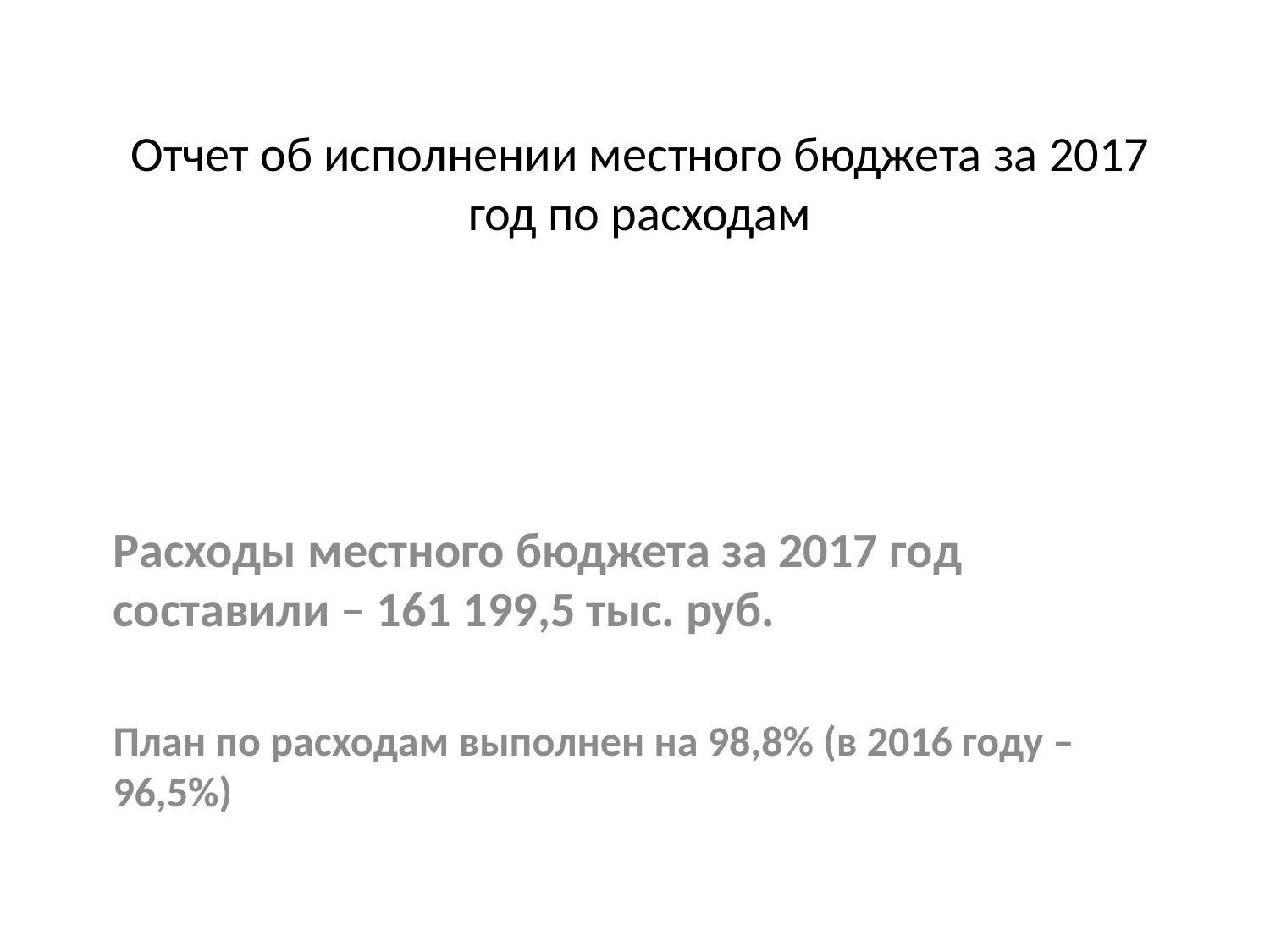

# Отчет об исполнении местного бюджета за 2017 год по расходам
Расходы местного бюджета за 2017 год составили – 161 199,5 тыс. руб.

План по расходам выполнен на 98,8% (в 2016 году – 96,5%)